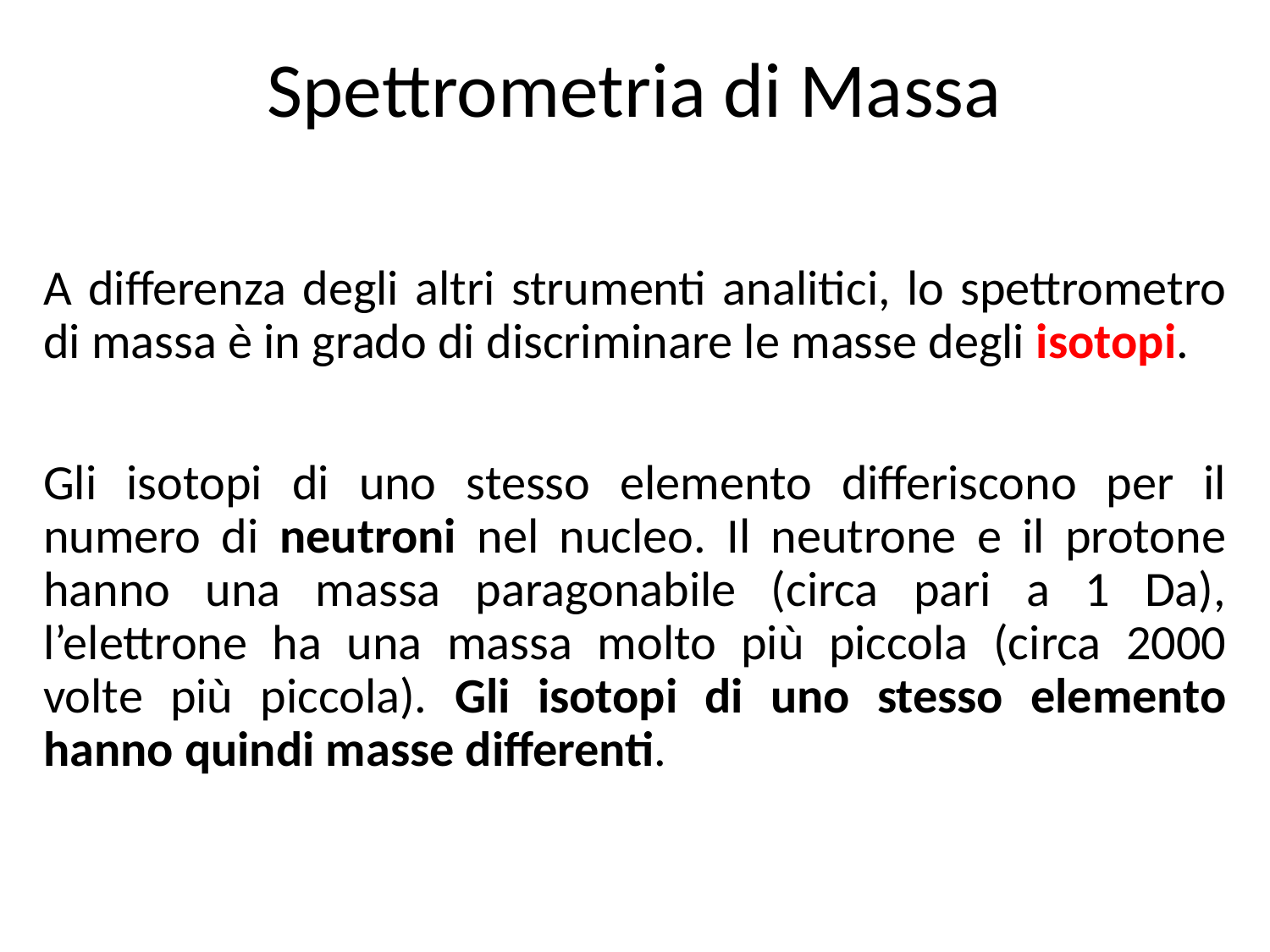

# Spettrometria di Massa
A differenza degli altri strumenti analitici, lo spettrometro di massa è in grado di discriminare le masse degli isotopi.

Gli isotopi di uno stesso elemento differiscono per il numero di neutroni nel nucleo. Il neutrone e il protone hanno una massa paragonabile (circa pari a 1 Da), l’elettrone ha una massa molto più piccola (circa 2000 volte più piccola). Gli isotopi di uno stesso elemento hanno quindi masse differenti.